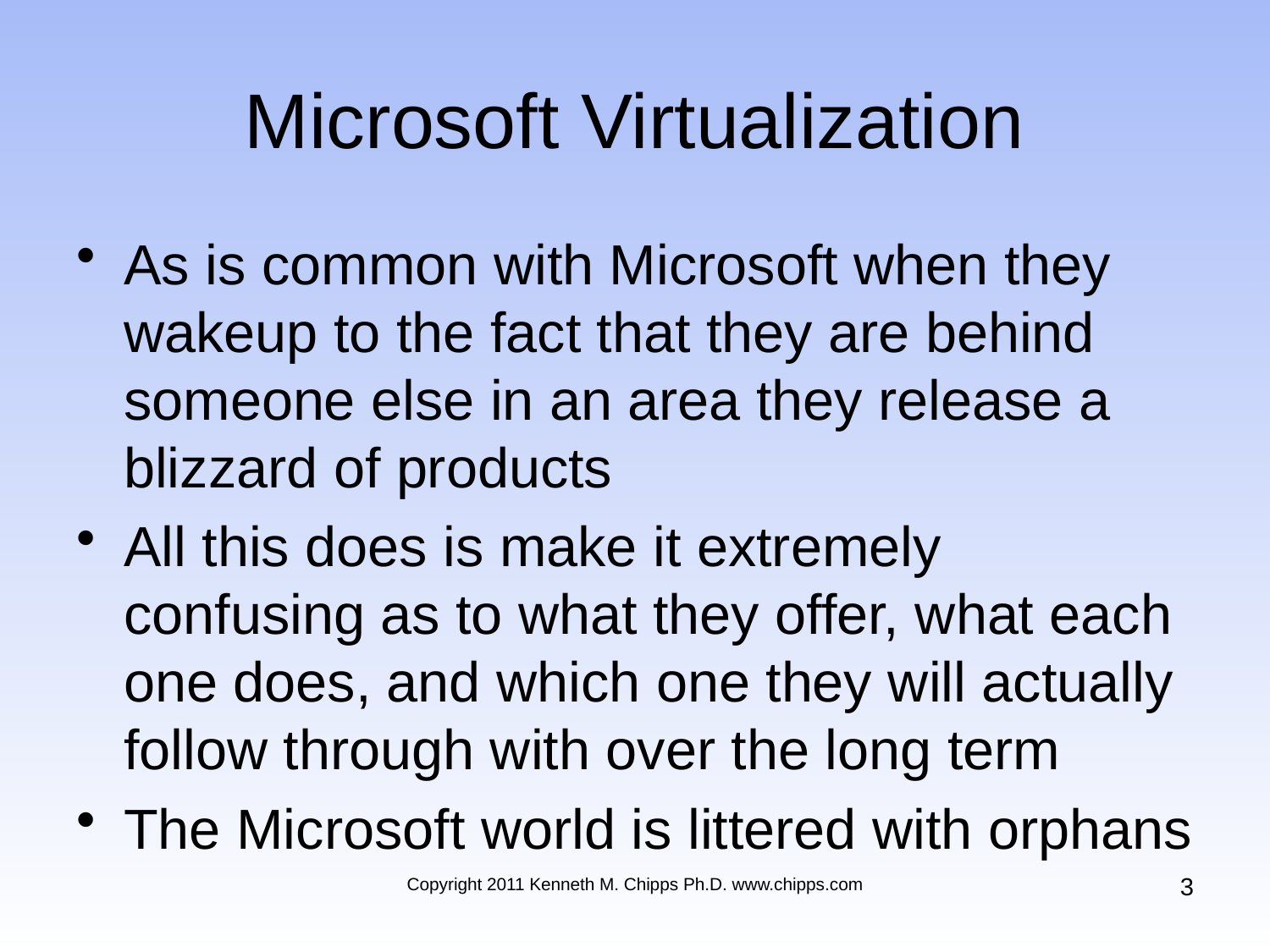

# Microsoft Virtualization
As is common with Microsoft when they wakeup to the fact that they are behind someone else in an area they release a blizzard of products
All this does is make it extremely confusing as to what they offer, what each one does, and which one they will actually follow through with over the long term
The Microsoft world is littered with orphans
3
Copyright 2011 Kenneth M. Chipps Ph.D. www.chipps.com